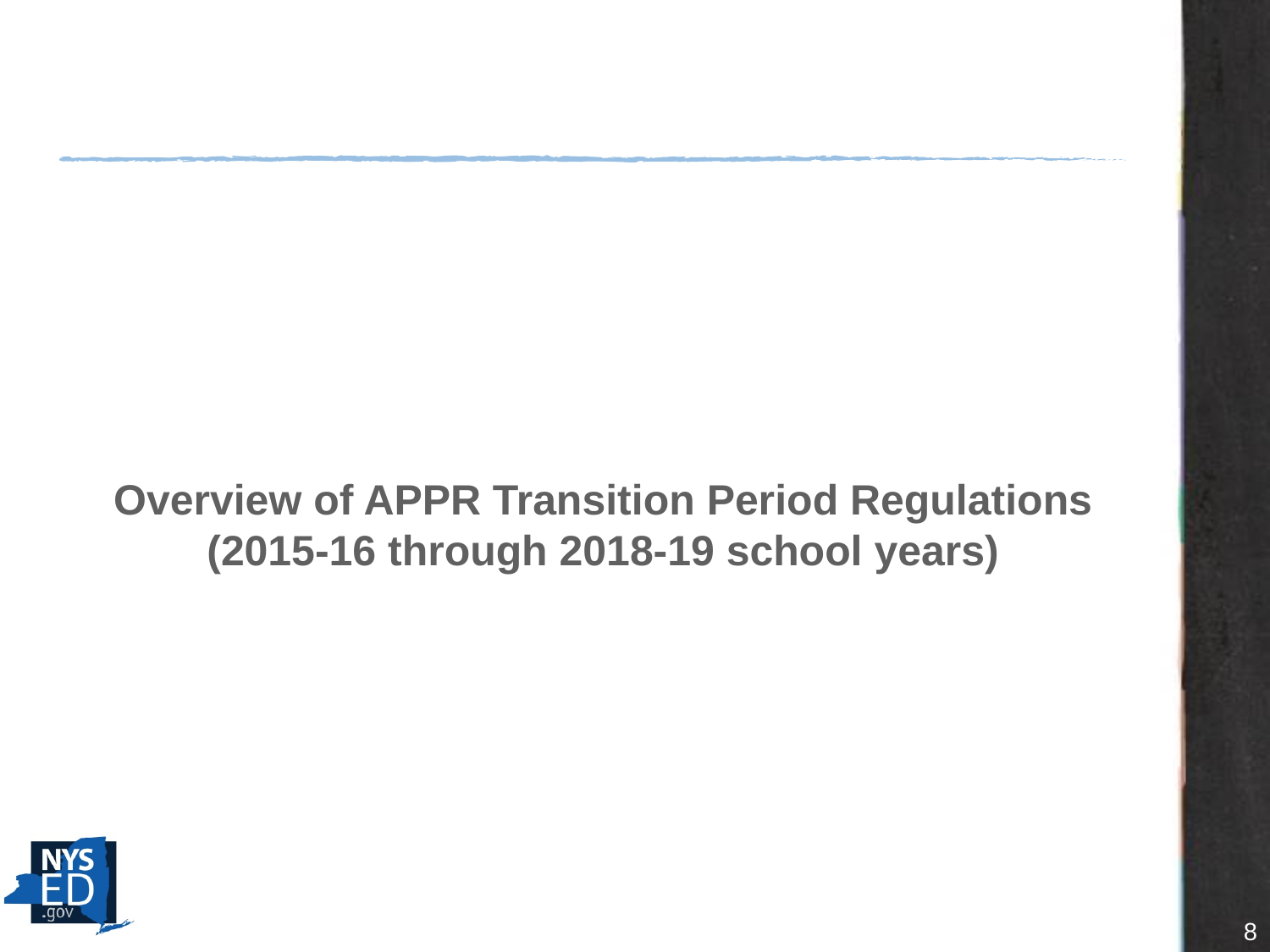

Overview of APPR Transition Period Regulations (2015-16 through 2018-19 school years)
8